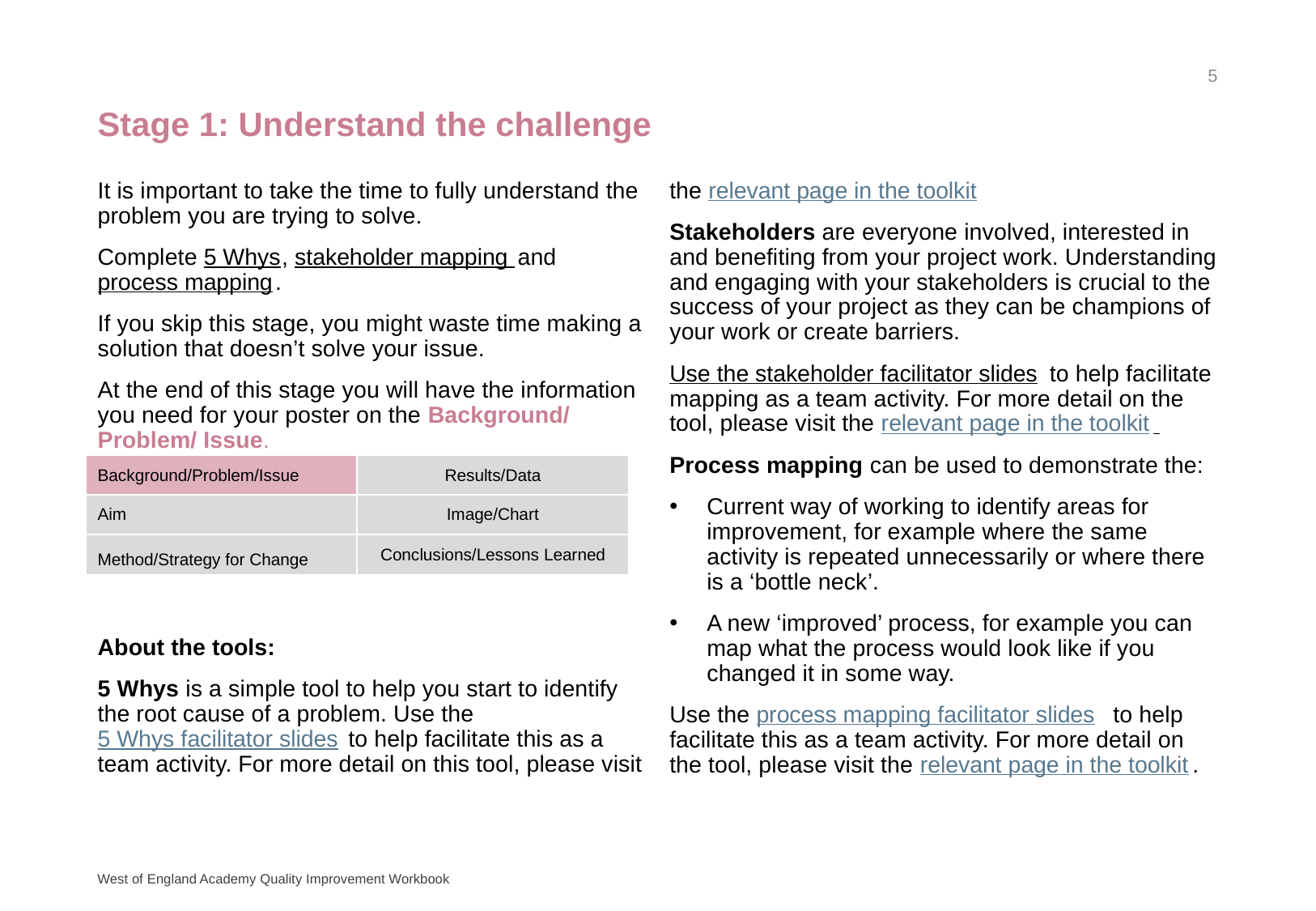

5
# Stage 1: Understand the challenge
It is important to take the time to fully understand the problem you are trying to solve.
Complete 5 Whys, stakeholder mapping and process mapping.
If you skip this stage, you might waste time making a solution that doesn’t solve your issue.
At the end of this stage you will have the information you need for your poster on the Background/ Problem/ Issue.

About the tools:
5 Whys is a simple tool to help you start to identify the root cause of a problem. Use the 5 Whys facilitator slides to help facilitate this as a team activity. For more detail on this tool, please visit the relevant page in the toolkit
Stakeholders are everyone involved, interested in and benefiting from your project work. Understanding and engaging with your stakeholders is crucial to the success of your project as they can be champions of your work or create barriers.
Use the stakeholder facilitator slides to help facilitate mapping as a team activity. For more detail on the tool, please visit the relevant page in the toolkit
Process mapping can be used to demonstrate the:
Current way of working to identify areas for improvement, for example where the same activity is repeated unnecessarily or where there is a ‘bottle neck’.
A new ‘improved’ process, for example you can map what the process would look like if you changed it in some way.
Use the process mapping facilitator slides  to help facilitate this as a team activity. For more detail on the tool, please visit the relevant page in the toolkit.
| Background/Problem/Issue | Results/Data |
| --- | --- |
| Aim | Image/Chart |
| Method/Strategy for Change | Conclusions/Lessons Learned |
West of England Academy Quality Improvement Workbook